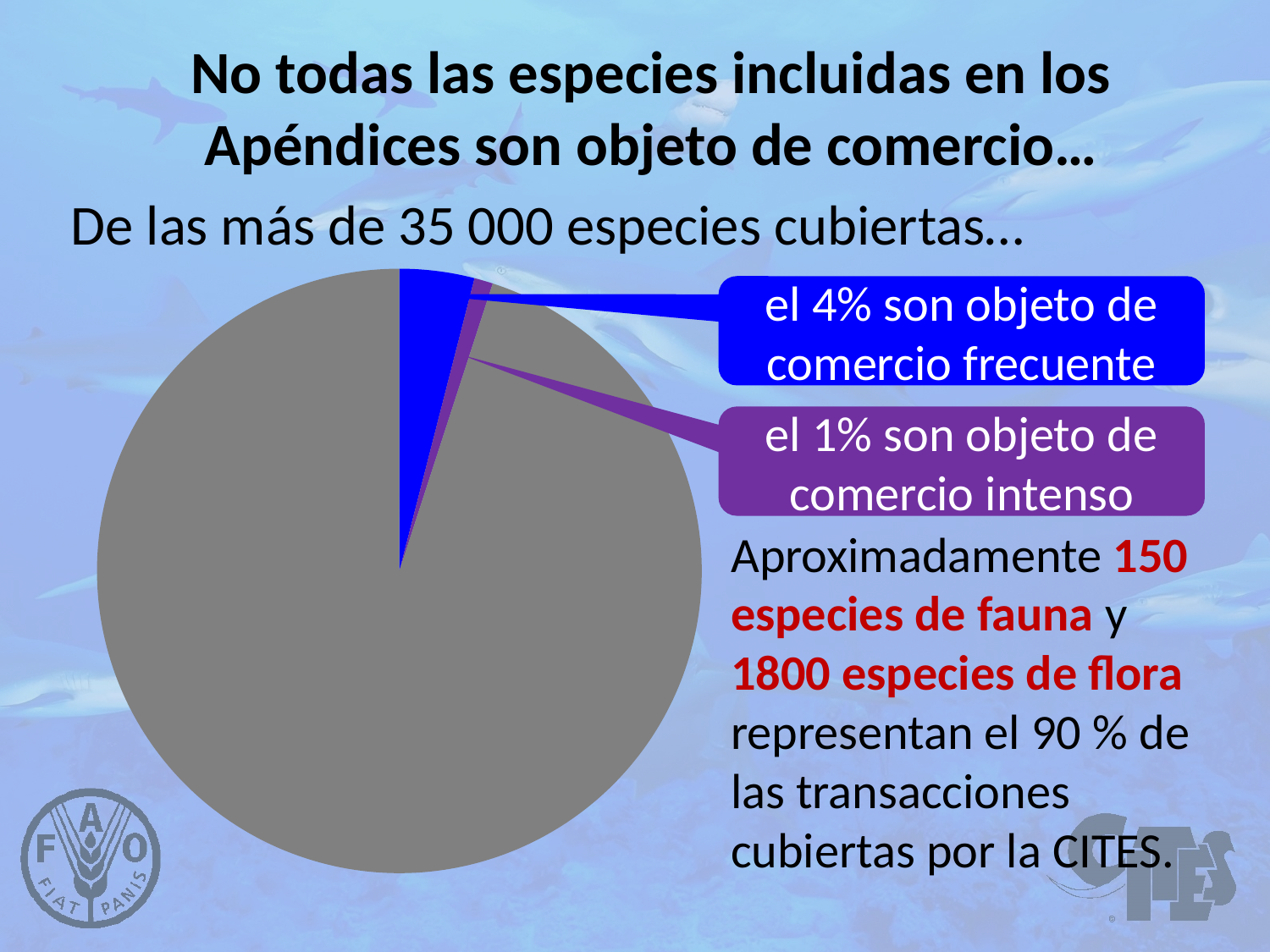

# No todas las especies incluidas en los Apéndices son objeto de comercio…
De las más de 35 000 especies cubiertas…

### Chart

| Category |  |
|---|---|
| Commonly traded | 0.04 |
| Highly traded | 0.01 |
| Other | 0.95 |
el 4% son objeto de comercio frecuente
el 1% son objeto de comercio intenso
Aproximadamente 150 especies de fauna y 1800 especies de flora representan el 90 % de las transacciones cubiertas por la CITES.